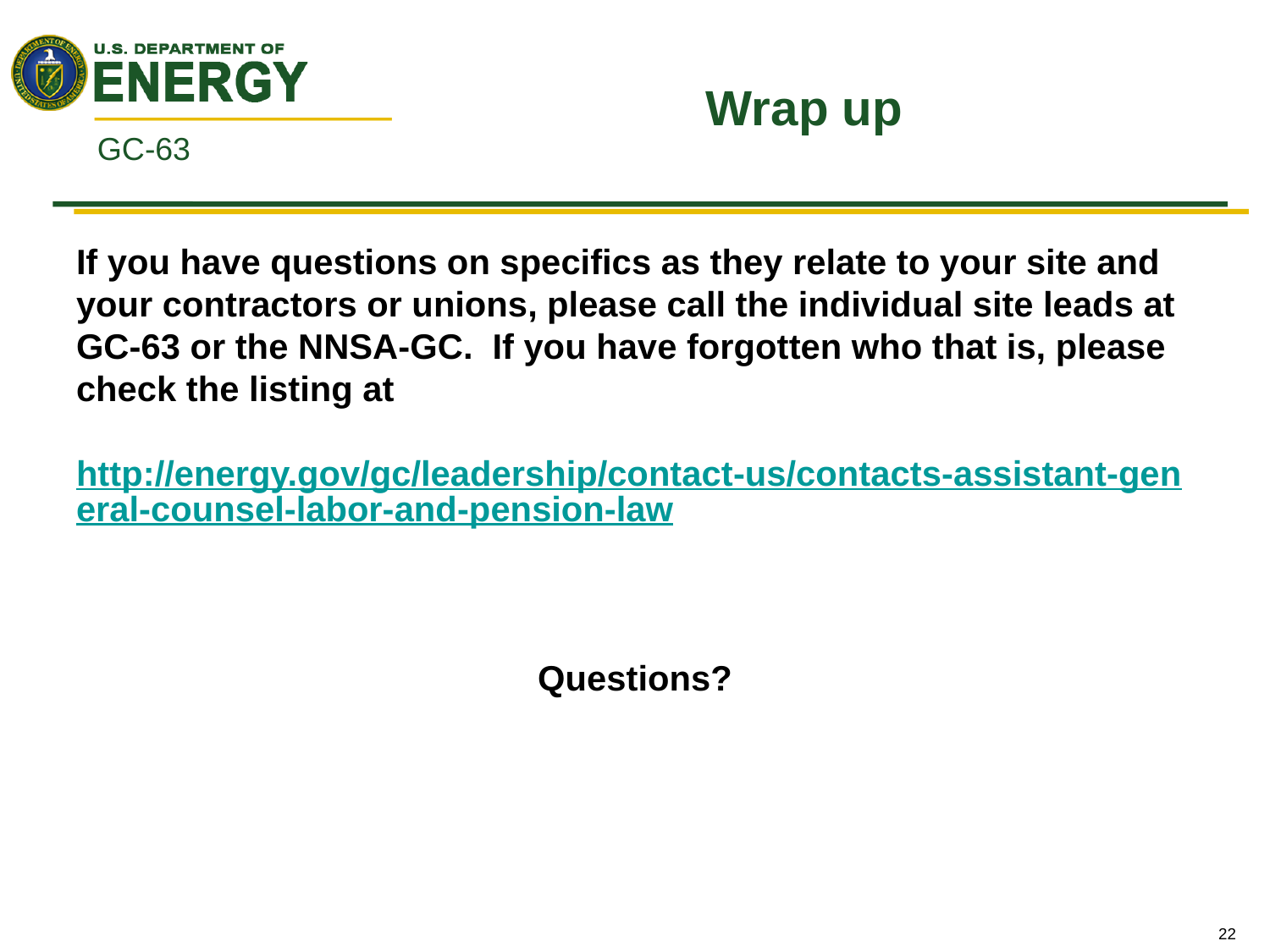

# Wrap up
GC-63
If you have questions on specifics as they relate to your site and your contractors or unions, please call the individual site leads at GC-63 or the NNSA-GC.  If you have forgotten who that is, please check the listing at

http://energy.gov/gc/leadership/contact-us/contacts-assistant-general-counsel-labor-and-pension-law

Questions?